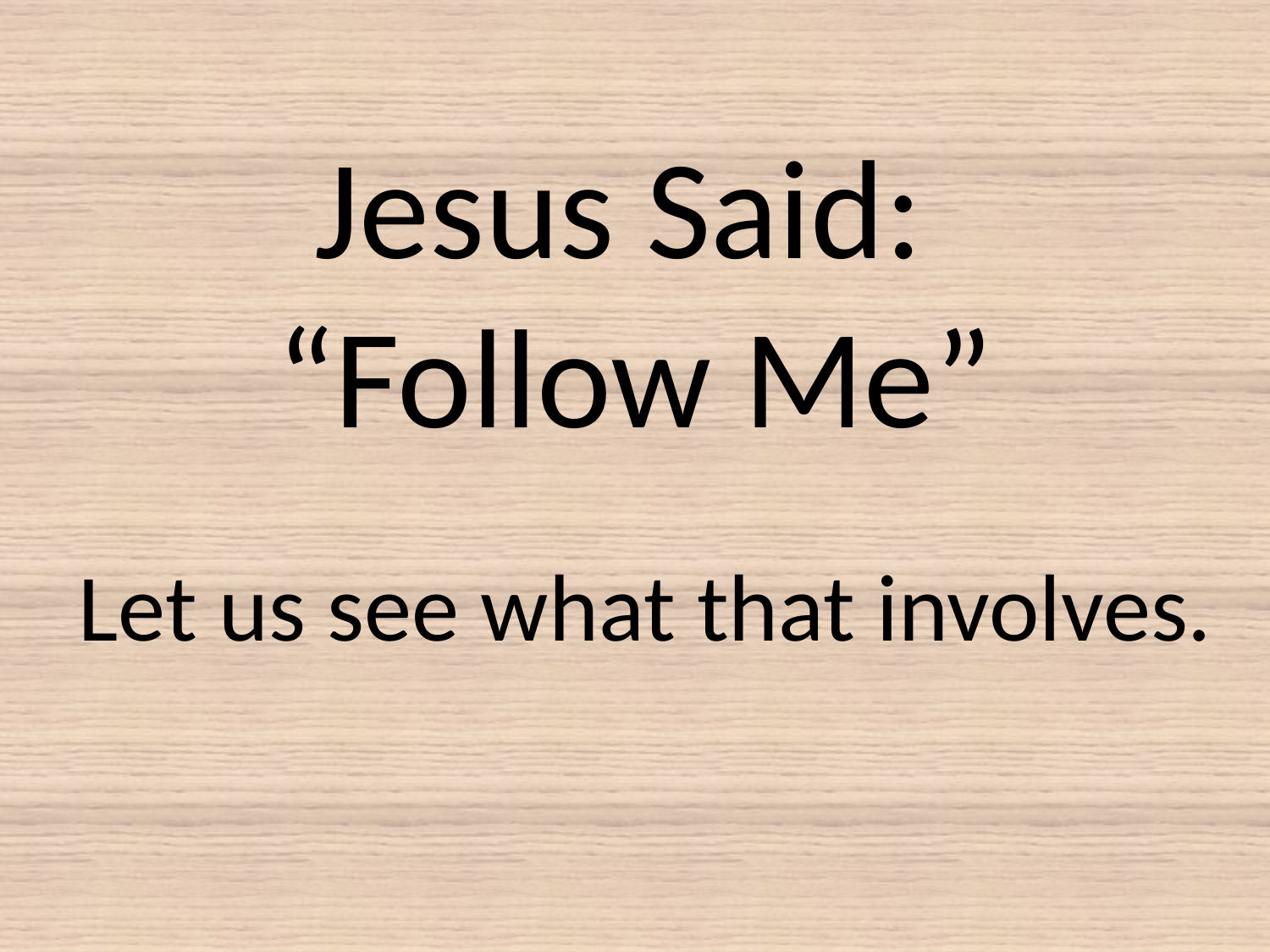

# Jesus Said: “Follow Me”
Let us see what that involves.